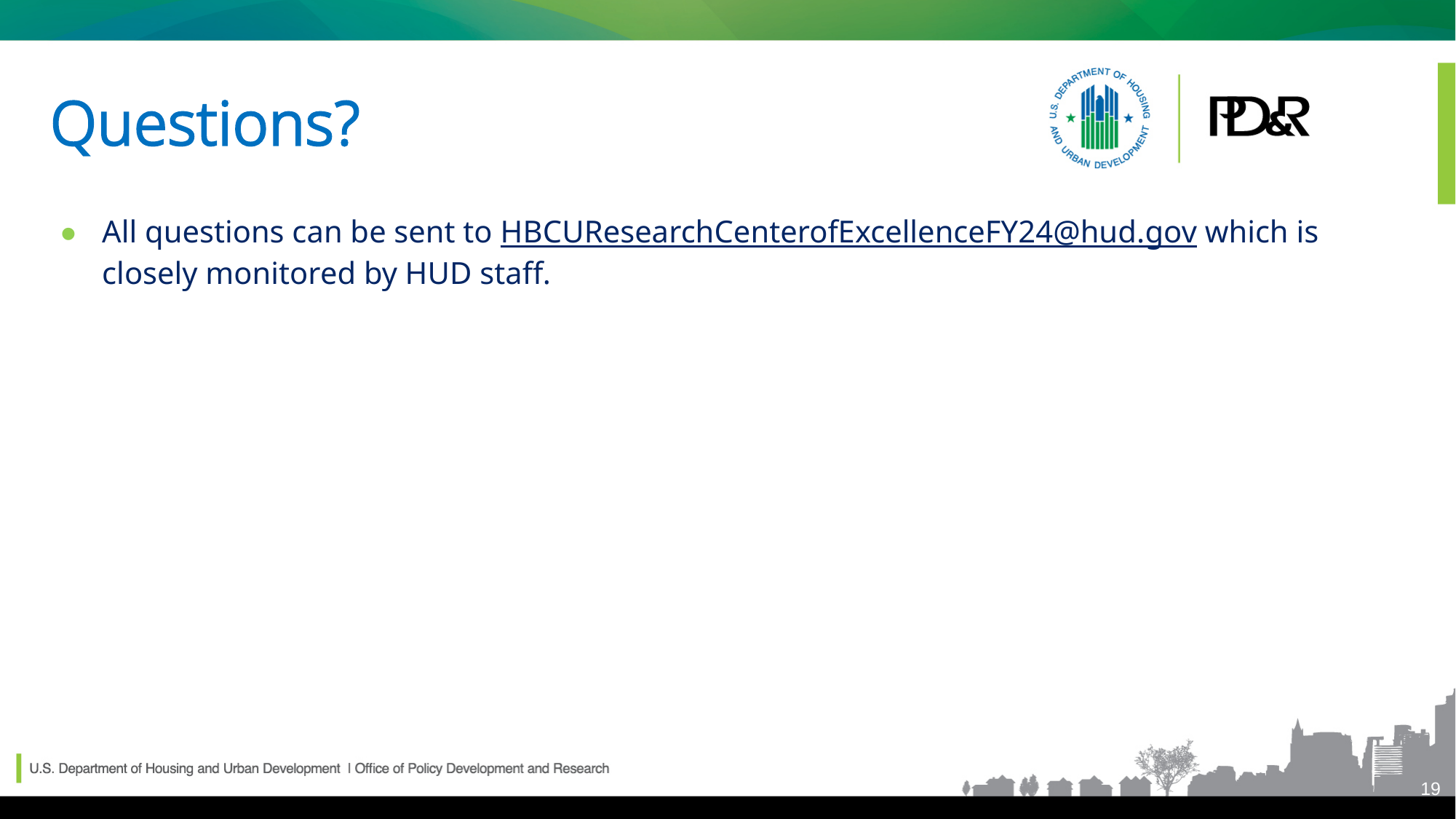

# Questions?
All questions can be sent to HBCUResearchCenterofExcellenceFY24@hud.gov which is closely monitored by HUD staff.

19